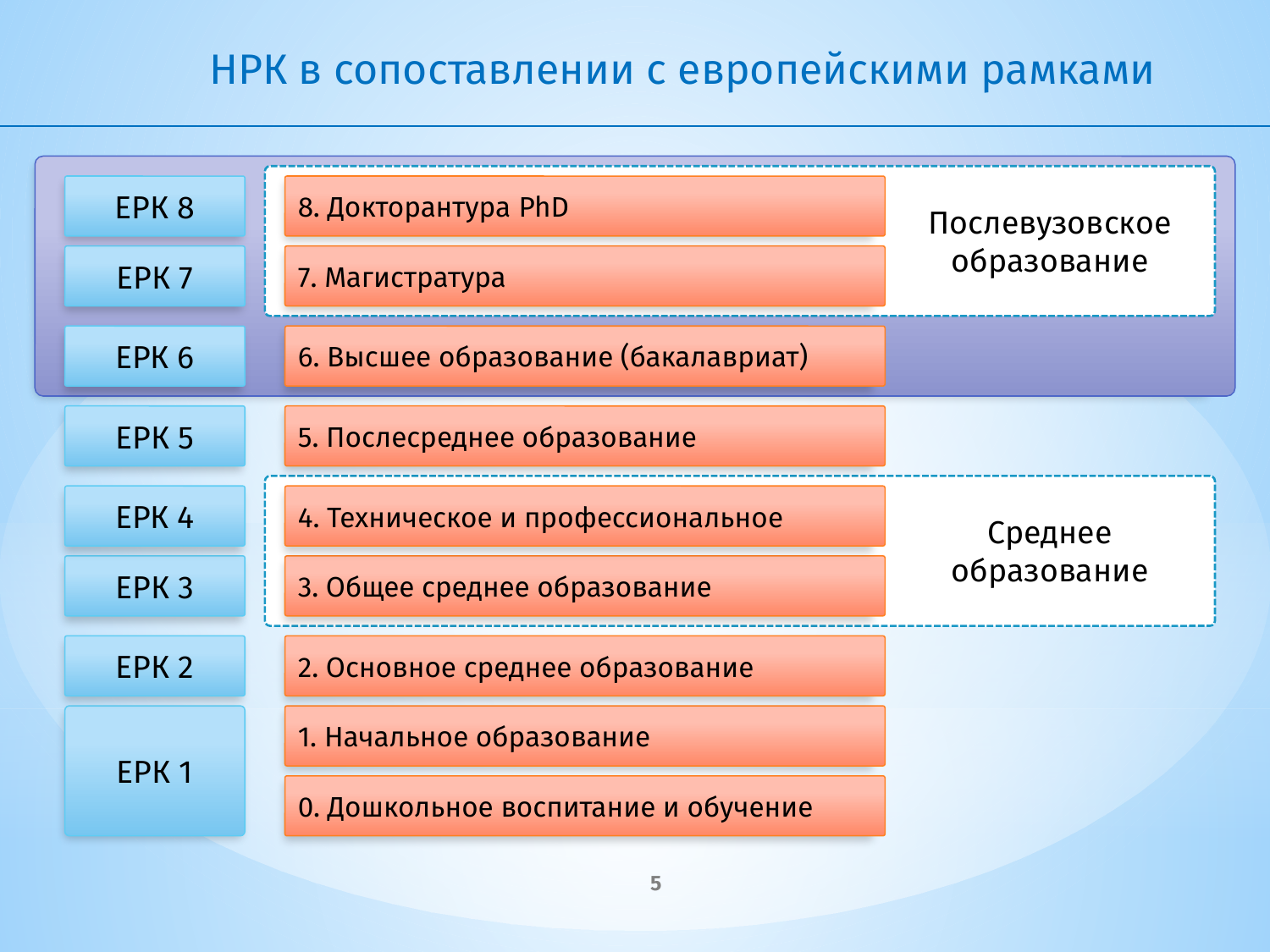

НРК в сопоставлении с европейскими рамками

ЕРК 8
8. Докторантура PhD
Послевузовское
образование
ЕРК 7
7. Магистратура
ЕРК 6
6. Высшее образование (бакалавриат)
ЕРК 5
5. Послесреднее образование

ЕРК 4
4. Техническое и профессиональное
Среднее
образование
ЕРК 3
3. Общее среднее образование
ЕРК 2
2. Основное среднее образование
ЕРК 1
1. Начальное образование
0. Дошкольное воспитание и обучение
5